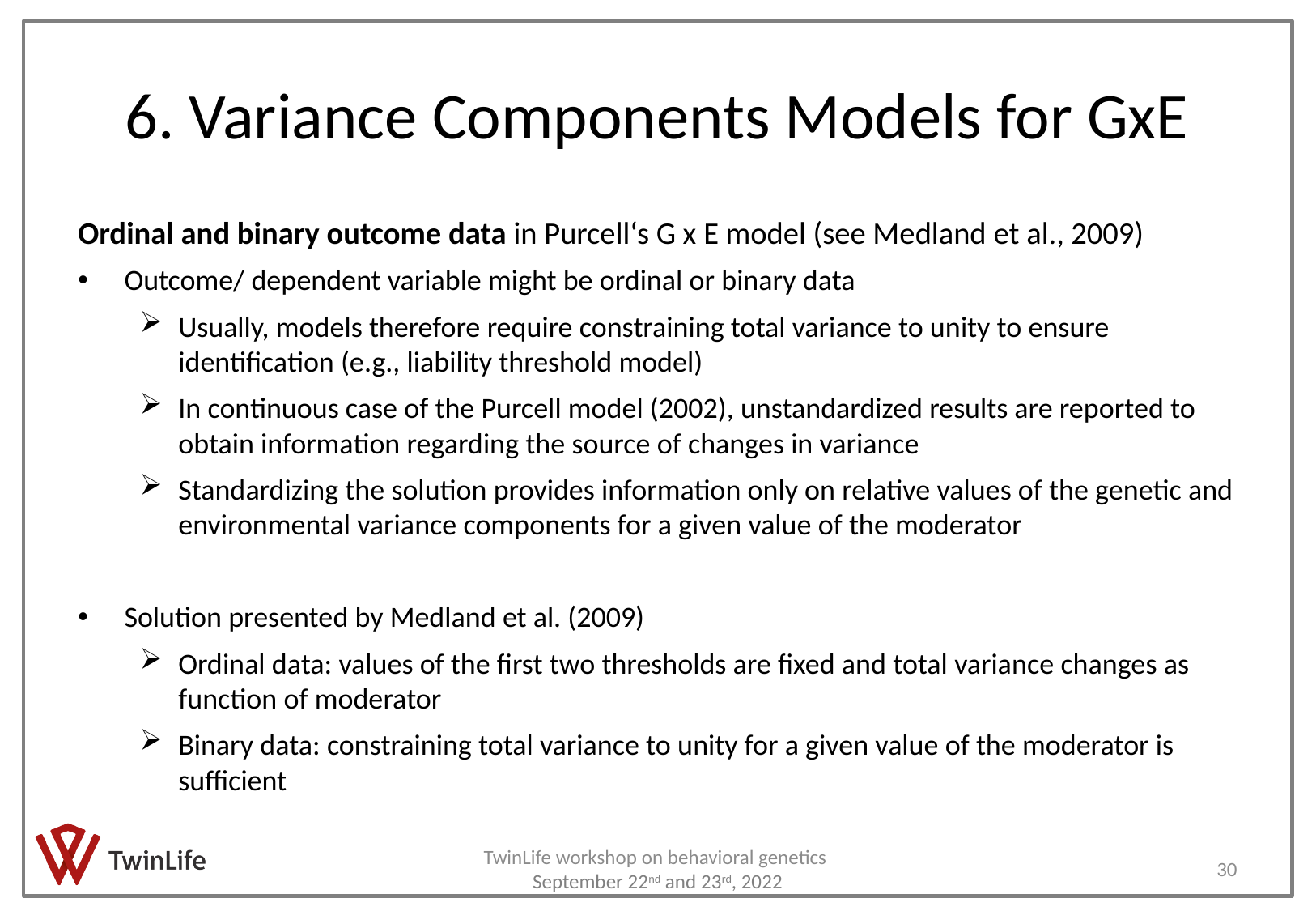

# 6. Variance Components Models for GxE
Ordinal and binary outcome data in Purcell‘s G x E model (see Medland et al., 2009)
Outcome/ dependent variable might be ordinal or binary data
Usually, models therefore require constraining total variance to unity to ensure identification (e.g., liability threshold model)
In continuous case of the Purcell model (2002), unstandardized results are reported to obtain information regarding the source of changes in variance
Standardizing the solution provides information only on relative values of the genetic and environmental variance components for a given value of the moderator

Solution presented by Medland et al. (2009)
Ordinal data: values of the first two thresholds are fixed and total variance changes as function of moderator
Binary data: constraining total variance to unity for a given value of the moderator is sufficient

TwinLife workshop on behavioral genetics
September 22nd and 23rd, 2022
30